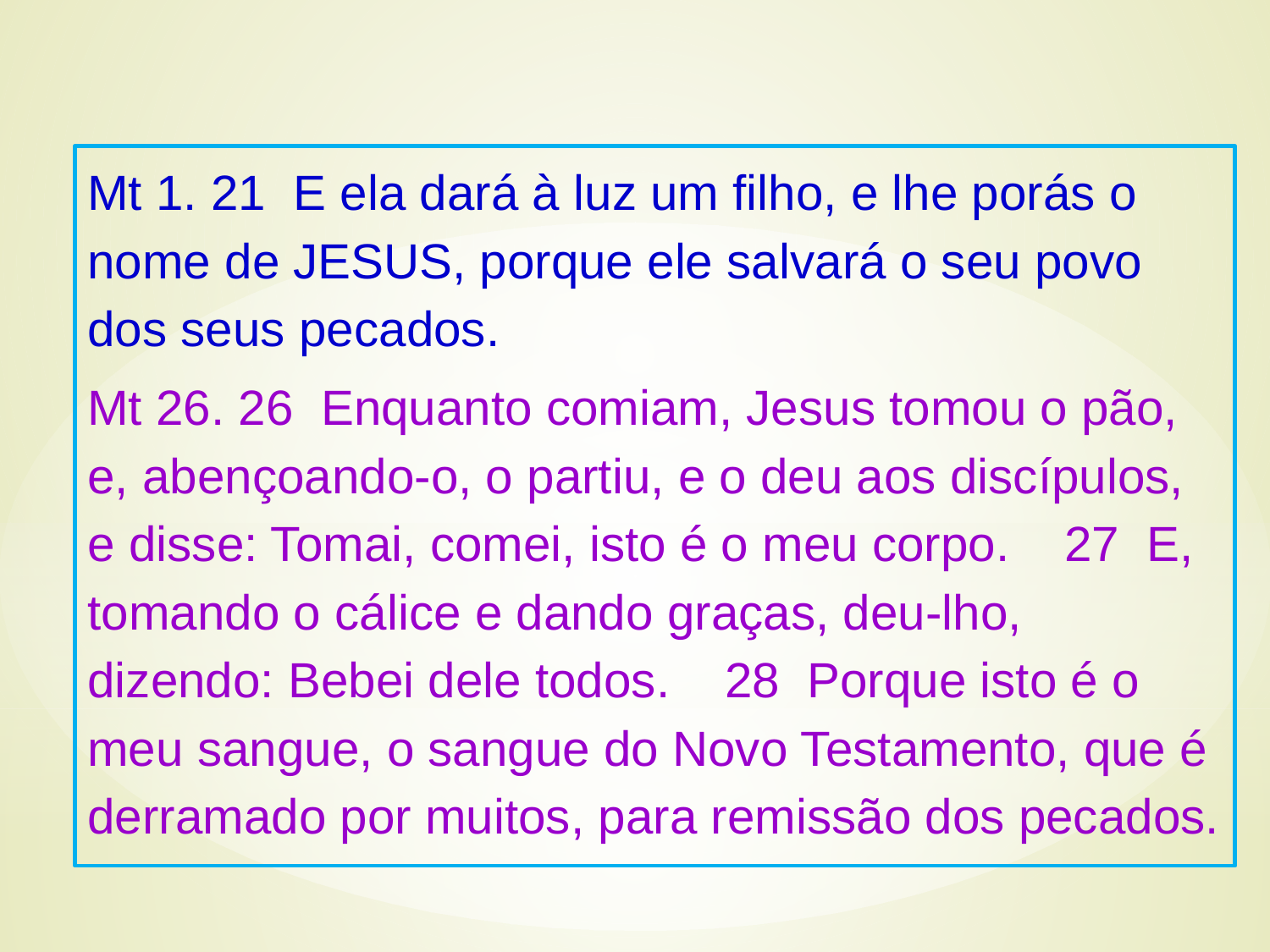

Mt 1. 21  E ela dará à luz um filho, e lhe porás o nome de JESUS, porque ele salvará o seu povo dos seus pecados.
Mt 26. 26  Enquanto comiam, Jesus tomou o pão, e, abençoando-o, o partiu, e o deu aos discípulos, e disse: Tomai, comei, isto é o meu corpo.    27  E, tomando o cálice e dando graças, deu-lho, dizendo: Bebei dele todos.    28  Porque isto é o meu sangue, o sangue do Novo Testamento, que é derramado por muitos, para remissão dos pecados.